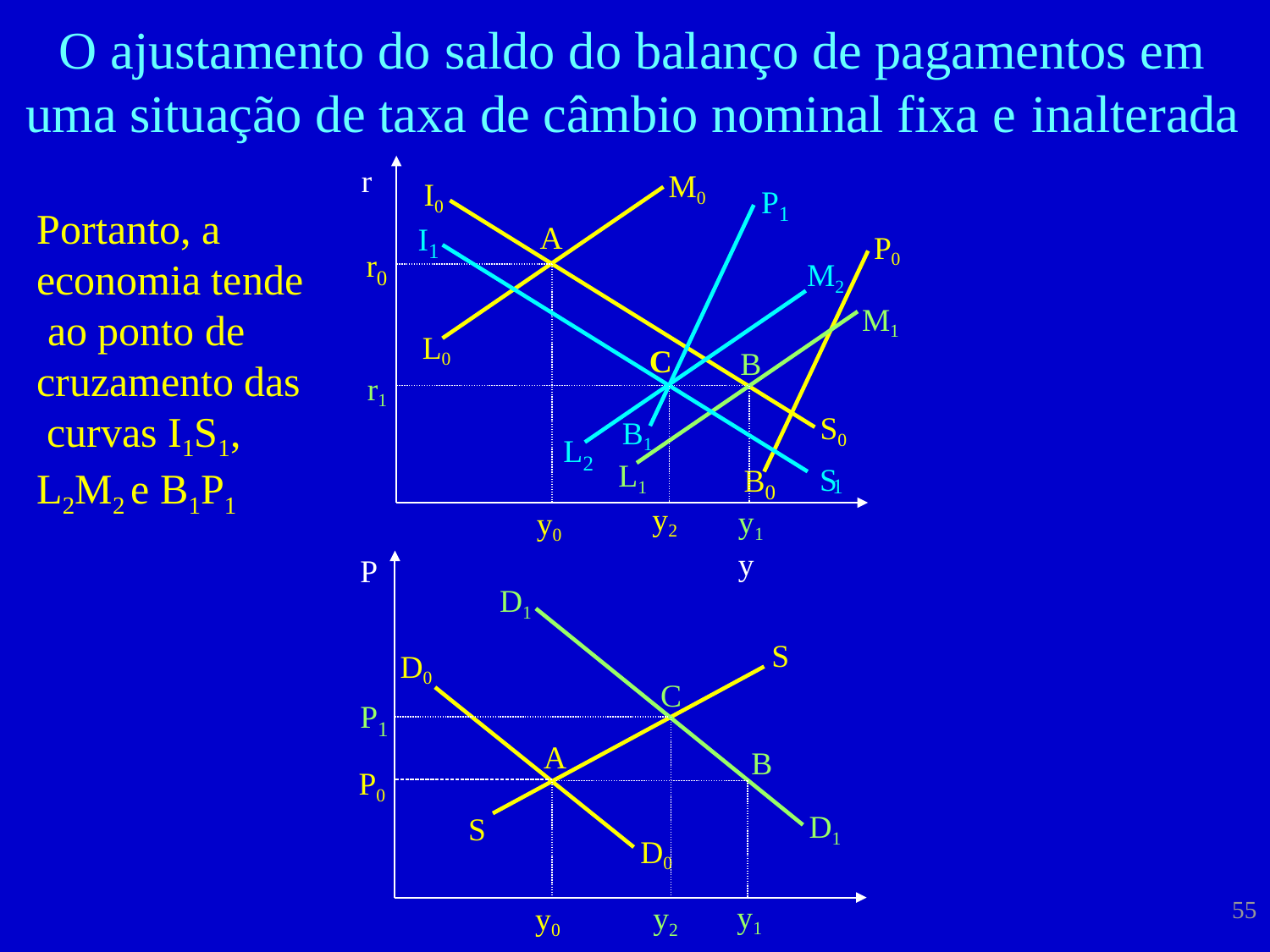

# O ajustamento do saldo do balanço de pagamentos em  uma situação de taxa de câmbio nominal fixa e inalterada

r
M0

I0
P

1
Portanto, a  economia tende  ao ponto de  cruzamento das  curvas I1S1,  L2M2 e B1P1

A
I
P0
M1
1
r

M2
0

L0
C
B
r1

S0  S
B1  L1
L
2
B
1
0

y2
y1	y
y0

P
D1

S
D0

C

P
1

A
B
P0

D1
S
D0
55

y1	y
y2
y0